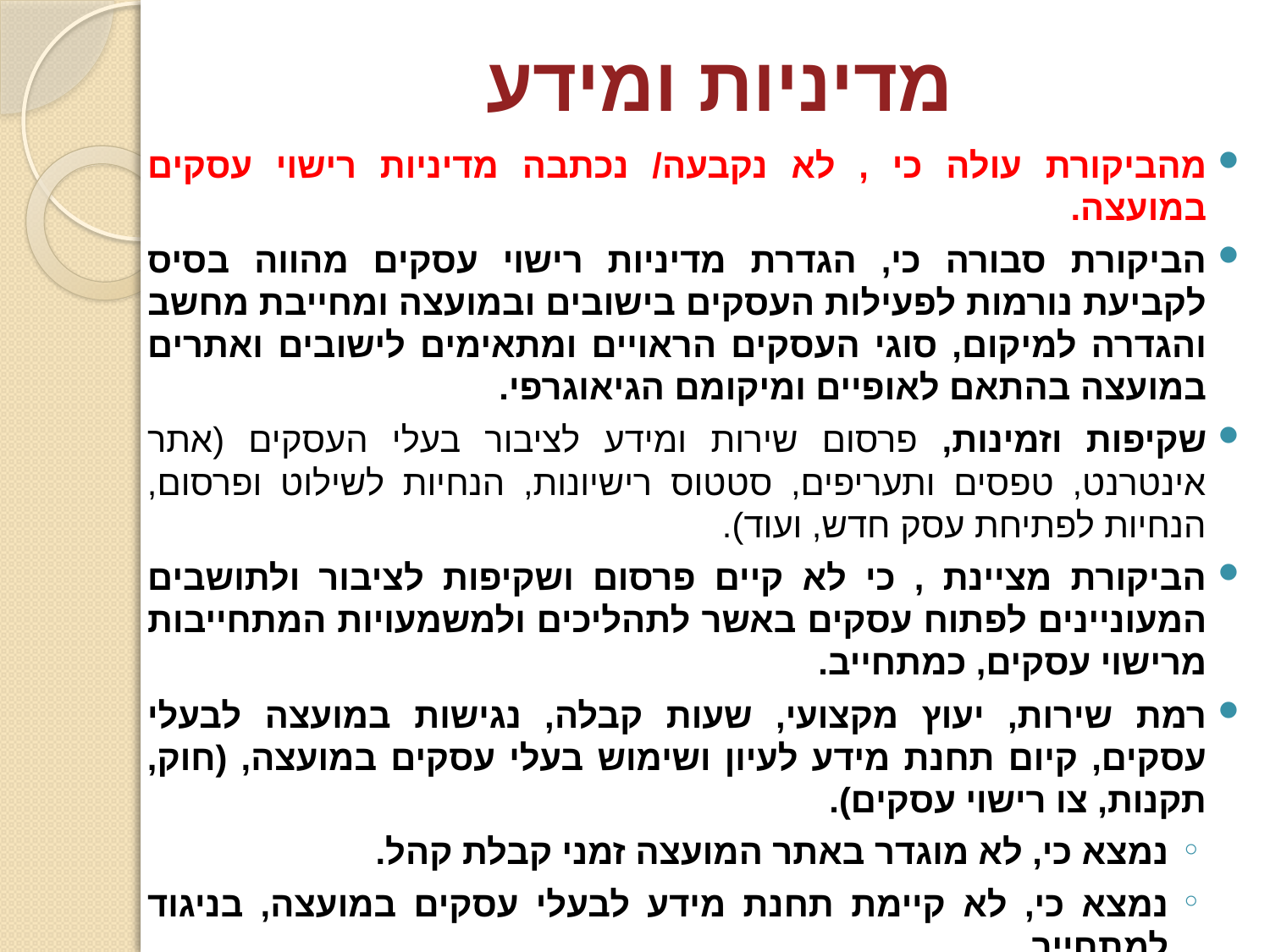

# מדיניות ומידע
מהביקורת עולה כי , לא נקבעה/ נכתבה מדיניות רישוי עסקים במועצה.
הביקורת סבורה כי, הגדרת מדיניות רישוי עסקים מהווה בסיס לקביעת נורמות לפעילות העסקים בישובים ובמועצה ומחייבת מחשב והגדרה למיקום, סוגי העסקים הראויים ומתאימים לישובים ואתרים במועצה בהתאם לאופיים ומיקומם הגיאוגרפי.
שקיפות וזמינות, פרסום שירות ומידע לציבור בעלי העסקים (אתר אינטרנט, טפסים ותעריפים, סטטוס רישיונות, הנחיות לשילוט ופרסום, הנחיות לפתיחת עסק חדש, ועוד).
הביקורת מציינת , כי לא קיים פרסום ושקיפות לציבור ולתושבים המעוניינים לפתוח עסקים באשר לתהליכים ולמשמעויות המתחייבות מרישוי עסקים, כמתחייב.
רמת שירות, יעוץ מקצועי, שעות קבלה, נגישות במועצה לבעלי עסקים, קיום תחנת מידע לעיון ושימוש בעלי עסקים במועצה, (חוק, תקנות, צו רישוי עסקים).
נמצא כי, לא מוגדר באתר המועצה זמני קבלת קהל.
נמצא כי, לא קיימת תחנת מידע לבעלי עסקים במועצה, בניגוד למתחייב.
נמצא כי, לא מתבצע מעקב  שוטף ובחינת חידוש רישוי עסקים במועצה לעסקים שפג תוקף רישוי העסק.